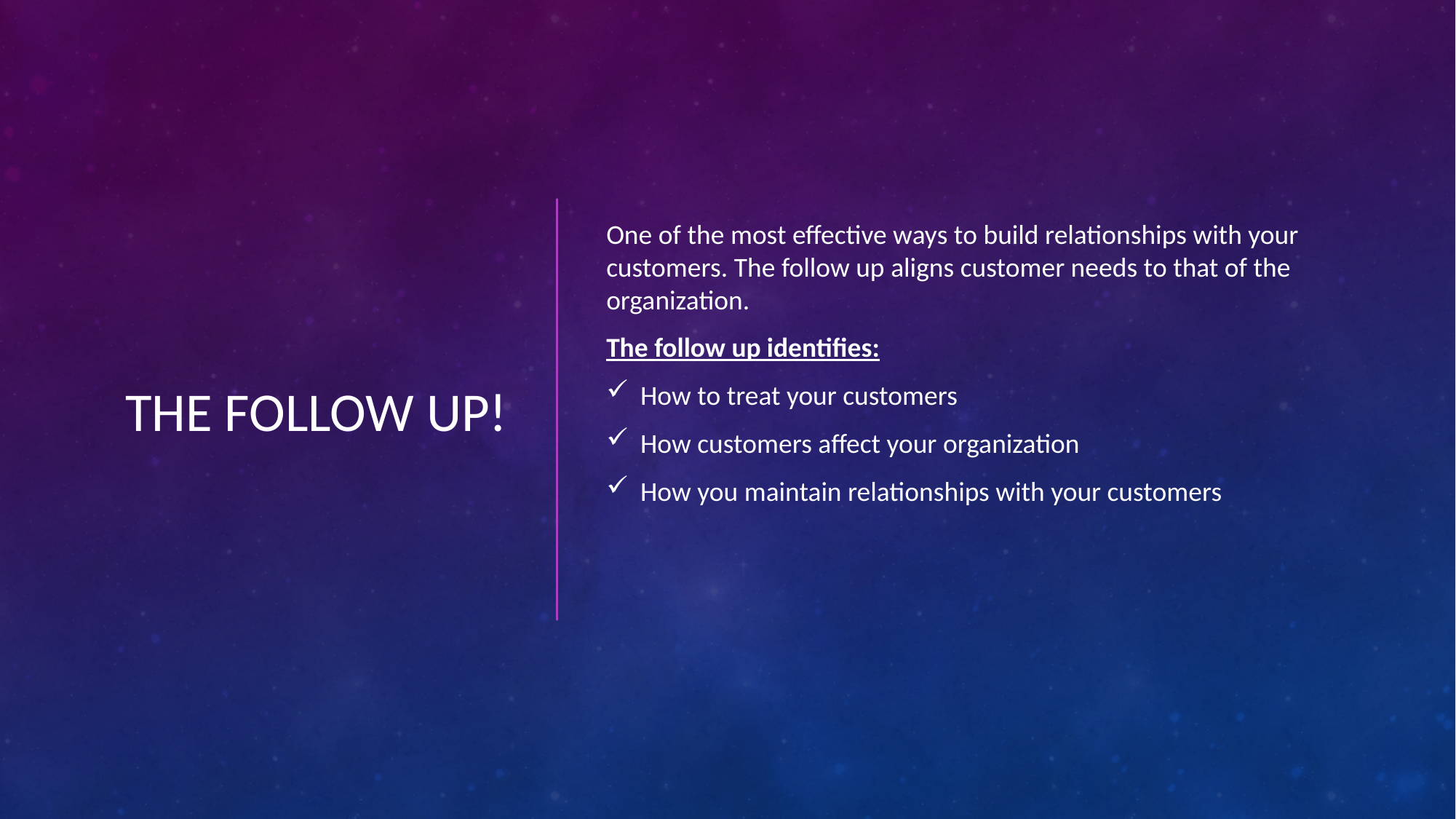

# The follow up!
One of the most effective ways to build relationships with your customers. The follow up aligns customer needs to that of the organization.
The follow up identifies:
How to treat your customers
How customers affect your organization
How you maintain relationships with your customers